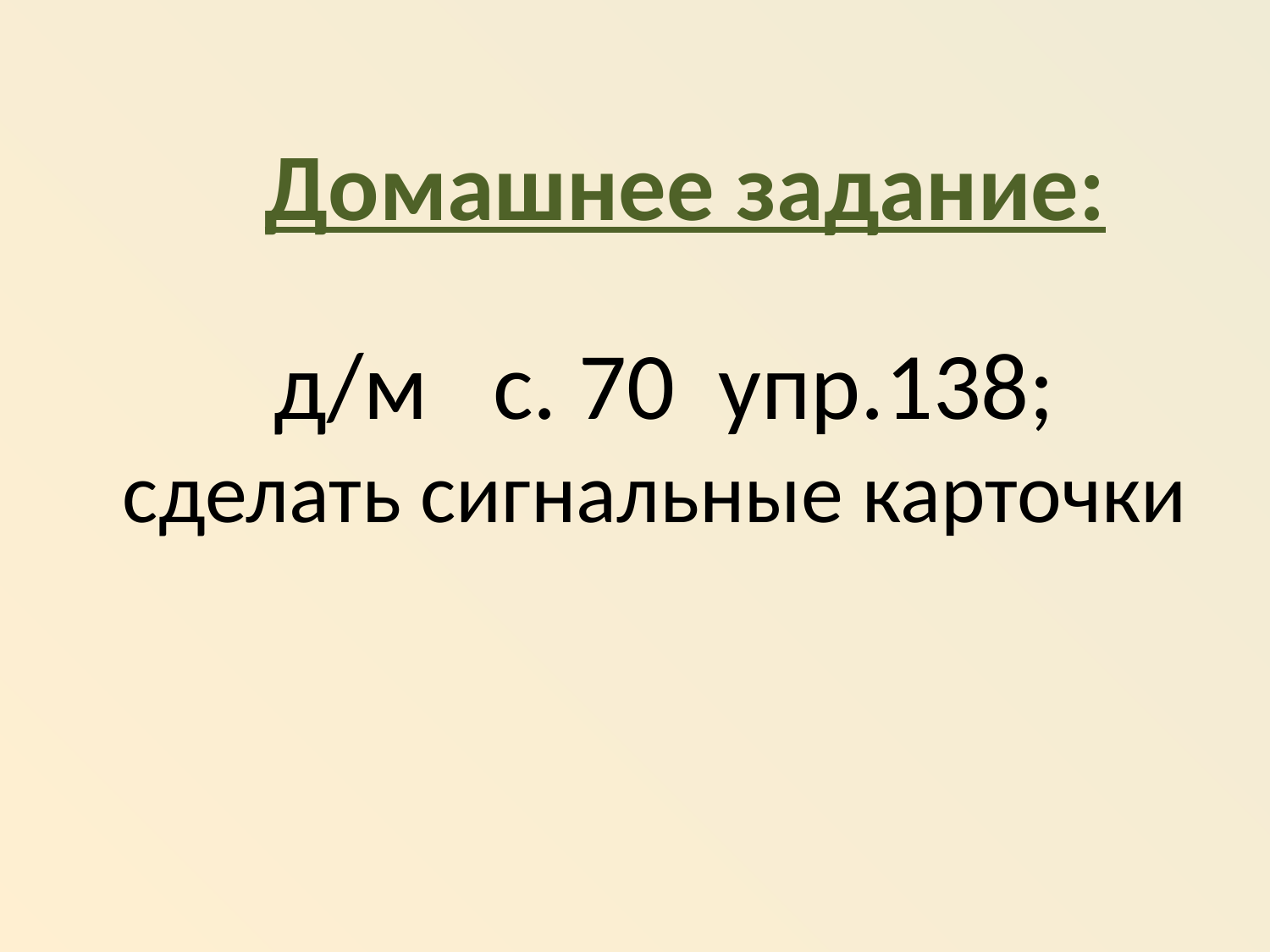

Домашнее задание:
д/м   с. 70  упр.138;
сделать сигнальные карточки